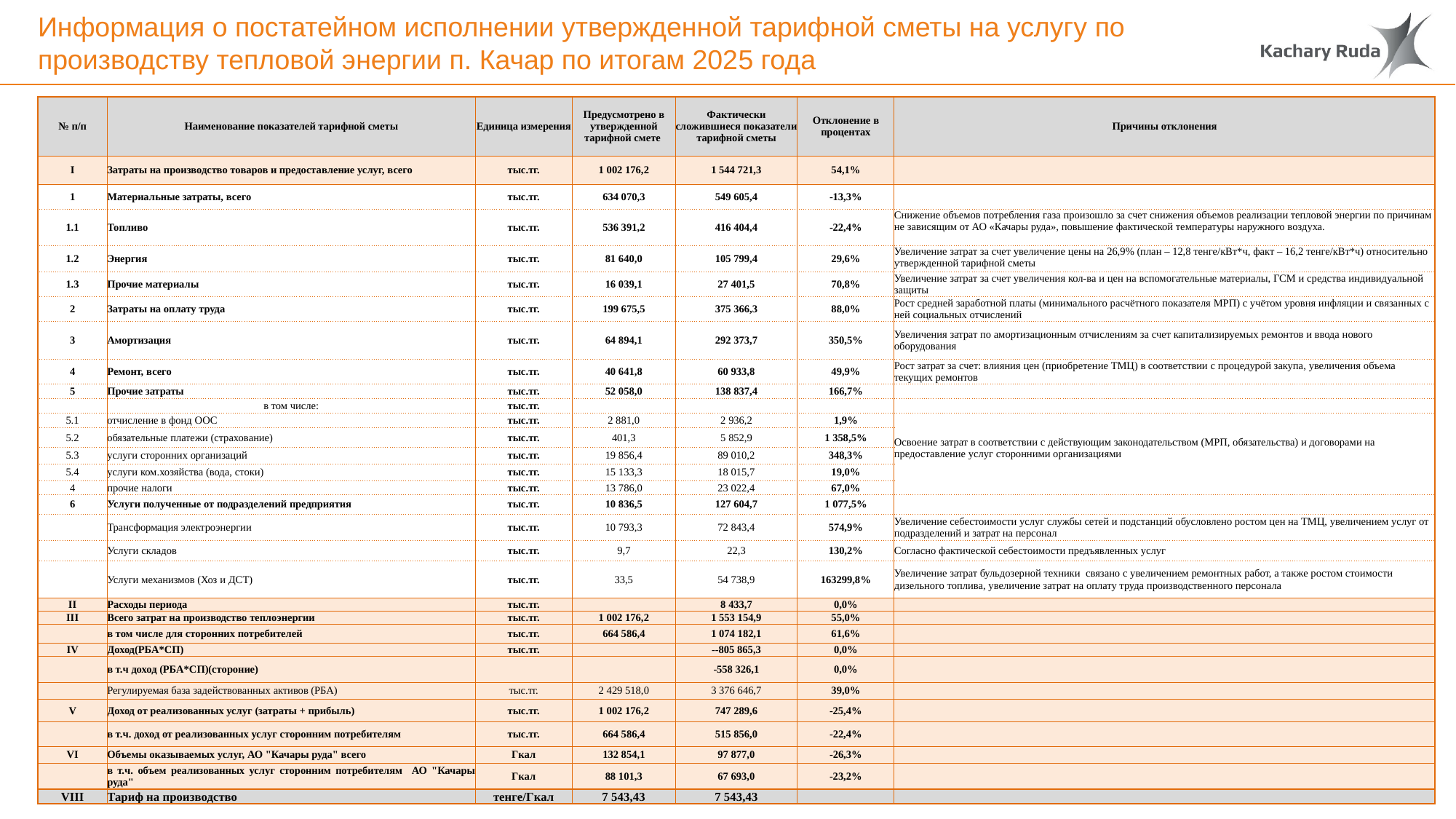

# Информация о постатейном исполнении утвержденной тарифной сметы на услугу по производству тепловой энергии п. Качар по итогам 2025 года
| № п/п | Наименование показателей тарифной сметы | Единица измерения | Предусмотрено в утвержденной тарифной смете | Фактически сложившиеся показатели тарифной сметы | Отклонение в процентах | Причины отклонения |
| --- | --- | --- | --- | --- | --- | --- |
| I | Затраты на производство товаров и предоставление услуг, всего | тыс.тг. | 1 002 176,2 | 1 544 721,3 | 54,1% |  |
| 1 | Материальные затраты, всего | тыс.тг. | 634 070,3 | 549 605,4 | -13,3% |  |
| 1.1 | Топливо | тыс.тг. | 536 391,2 | 416 404,4 | -22,4% | Снижение объемов потребления газа произошло за счет снижения объемов реализации тепловой энергии по причинам не зависящим от АО «Качары руда», повышение фактической температуры наружного воздуха. |
| 1.2 | Энергия | тыс.тг. | 81 640,0 | 105 799,4 | 29,6% | Увеличение затрат за счет увеличение цены на 26,9% (план – 12,8 тенге/кВт\*ч, факт – 16,2 тенге/кВт\*ч) относительно утвержденной тарифной сметы |
| 1.3 | Прочие материалы | тыс.тг. | 16 039,1 | 27 401,5 | 70,8% | Увеличение затрат за счет увеличения кол-ва и цен на вспомогательные материалы, ГСМ и средства индивидуальной защиты |
| 2 | Затраты на оплату труда | тыс.тг. | 199 675,5 | 375 366,3 | 88,0% | Рост средней заработной платы (минимального расчётного показателя МРП) с учётом уровня инфляции и связанных с ней социальных отчислений |
| 3 | Амортизация | тыс.тг. | 64 894,1 | 292 373,7 | 350,5% | Увеличения затрат по амортизационным отчислениям за счет капитализируемых ремонтов и ввода нового оборудования |
| 4 | Ремонт, всего | тыс.тг. | 40 641,8 | 60 933,8 | 49,9% | Рост затрат за счет: влияния цен (приобретение ТМЦ) в соответствии с процедурой закупа, увеличения объема текущих ремонтов |
| 5 | Прочие затраты | тыс.тг. | 52 058,0 | 138 837,4 | 166,7% |  |
|  | в том числе: | тыс.тг. |  |  |  |  |
| 5.1 | отчисление в фонд ООС | тыс.тг. | 2 881,0 | 2 936,2 | 1,9% | Освоение затрат в соответствии с действующим законодательством (МРП, обязательства) и договорами на предоставление услуг сторонними организациями |
| 5.2 | обязательные платежи (страхование) | тыс.тг. | 401,3 | 5 852,9 | 1 358,5% |  |
| 5.3 | услуги сторонних организаций | тыс.тг. | 19 856,4 | 89 010,2 | 348,3% |  |
| 5.4 | услуги ком.хозяйства (вода, стоки) | тыс.тг. | 15 133,3 | 18 015,7 | 19,0% |  |
| 4 | прочие налоги | тыс.тг. | 13 786,0 | 23 022,4 | 67,0% |  |
| 6 | Услуги полученные от подразделений предприятия | тыс.тг. | 10 836,5 | 127 604,7 | 1 077,5% |  |
|  | Трансформация электроэнергии | тыс.тг. | 10 793,3 | 72 843,4 | 574,9% | Увеличение себестоимости услуг службы сетей и подстанций обусловлено ростом цен на ТМЦ, увеличением услуг от подразделений и затрат на персонал |
|  | Услуги складов | тыс.тг. | 9,7 | 22,3 | 130,2% | Согласно фактической себестоимости предъявленных услуг |
|  | Услуги механизмов (Хоз и ДСТ) | тыс.тг. | 33,5 | 54 738,9 | 163299,8% | Увеличение затрат бульдозерной техники связано с увеличением ремонтных работ, а также ростом стоимости дизельного топлива, увеличение затрат на оплату труда производственного персонала |
| II | Расходы периода | тыс.тг. |  | 8 433,7 | 0,0% |  |
| III | Всего затрат на производство теплоэнергии | тыс.тг. | 1 002 176,2 | 1 553 154,9 | 55,0% |  |
|  | в том числе для сторонних потребителей | тыс.тг. | 664 586,4 | 1 074 182,1 | 61,6% |  |
| IV | Доход(РБА\*СП) | тыс.тг. |  | --805 865,3 | 0,0% |  |
|  | в т.ч доход (РБА\*СП)(стороние) |  |  | -558 326,1 | 0,0% |  |
|  | Регулируемая база задействованных активов (РБА) | тыс.тг. | 2 429 518,0 | 3 376 646,7 | 39,0% |  |
| V | Доход от реализованных услуг (затраты + прибыль) | тыс.тг. | 1 002 176,2 | 747 289,6 | -25,4% |  |
|  | в т.ч. доход от реализованных услуг сторонним потребителям | тыс.тг. | 664 586,4 | 515 856,0 | -22,4% |  |
| VI | Объемы оказываемых услуг, АО "Качары руда" всего | Гкал | 132 854,1 | 97 877,0 | -26,3% |  |
|  | в т.ч. объем реализованных услуг сторонним потребителям АО "Качары руда" | Гкал | 88 101,3 | 67 693,0 | -23,2% |  |
| VIII | Тариф на производство | тенге/Гкал | 7 543,43 | 7 543,43 |  |  |